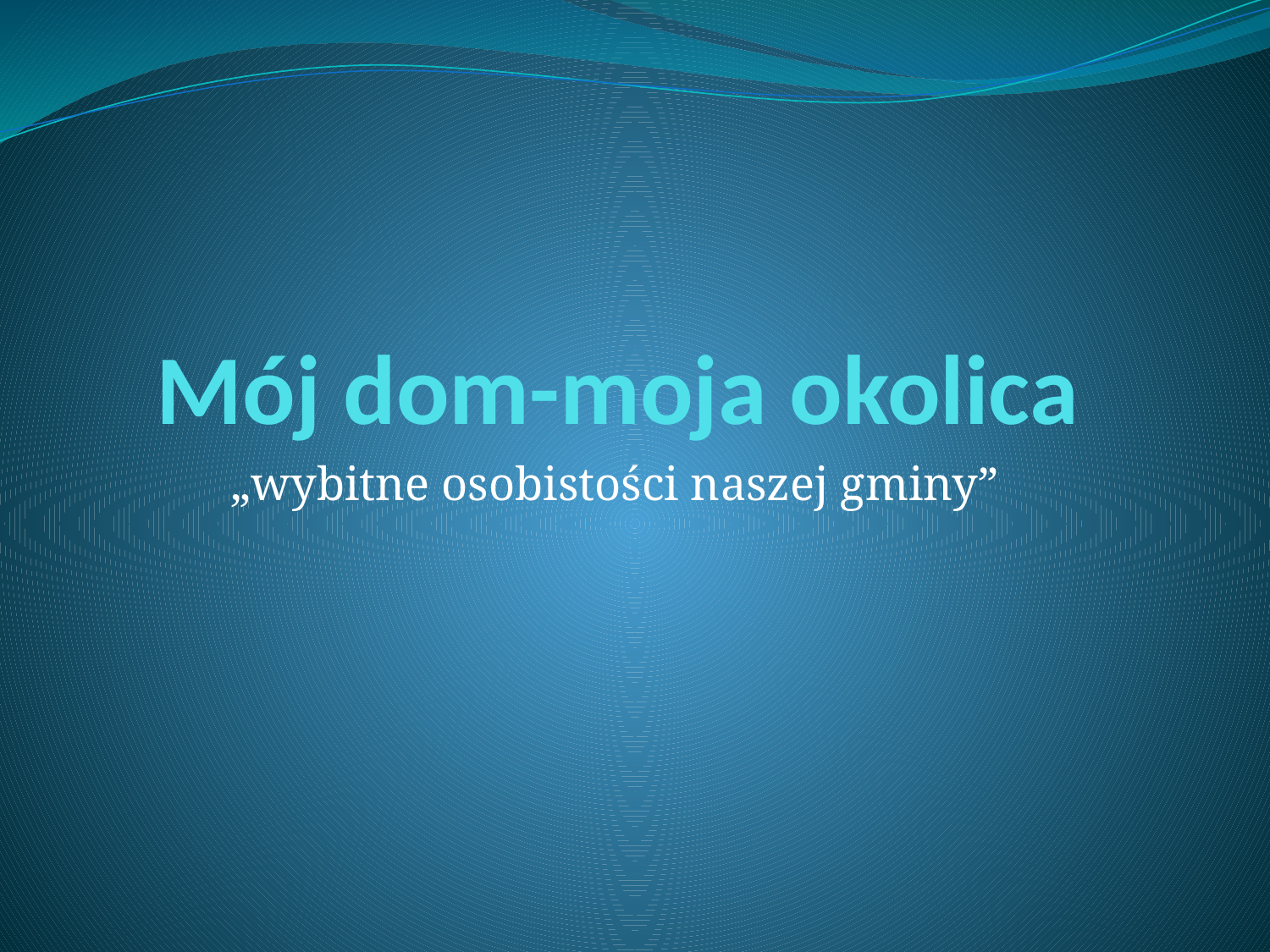

# Mój dom-moja okolica
„wybitne osobistości naszej gminy”